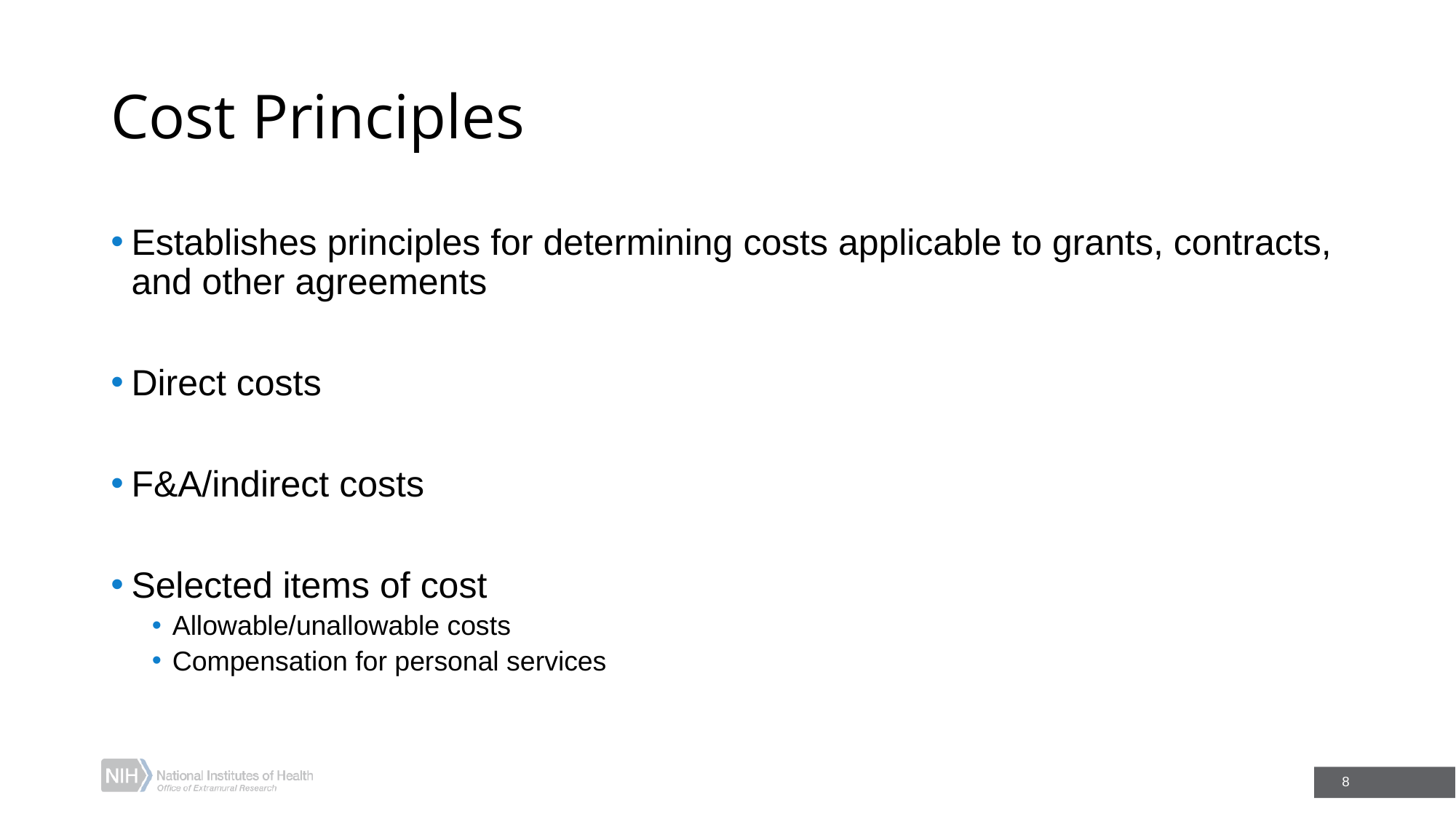

# Cost Principles
Establishes principles for determining costs applicable to grants, contracts, and other agreements

Direct costs

F&A/indirect costs

Selected items of cost
Allowable/unallowable costs
Compensation for personal services
8